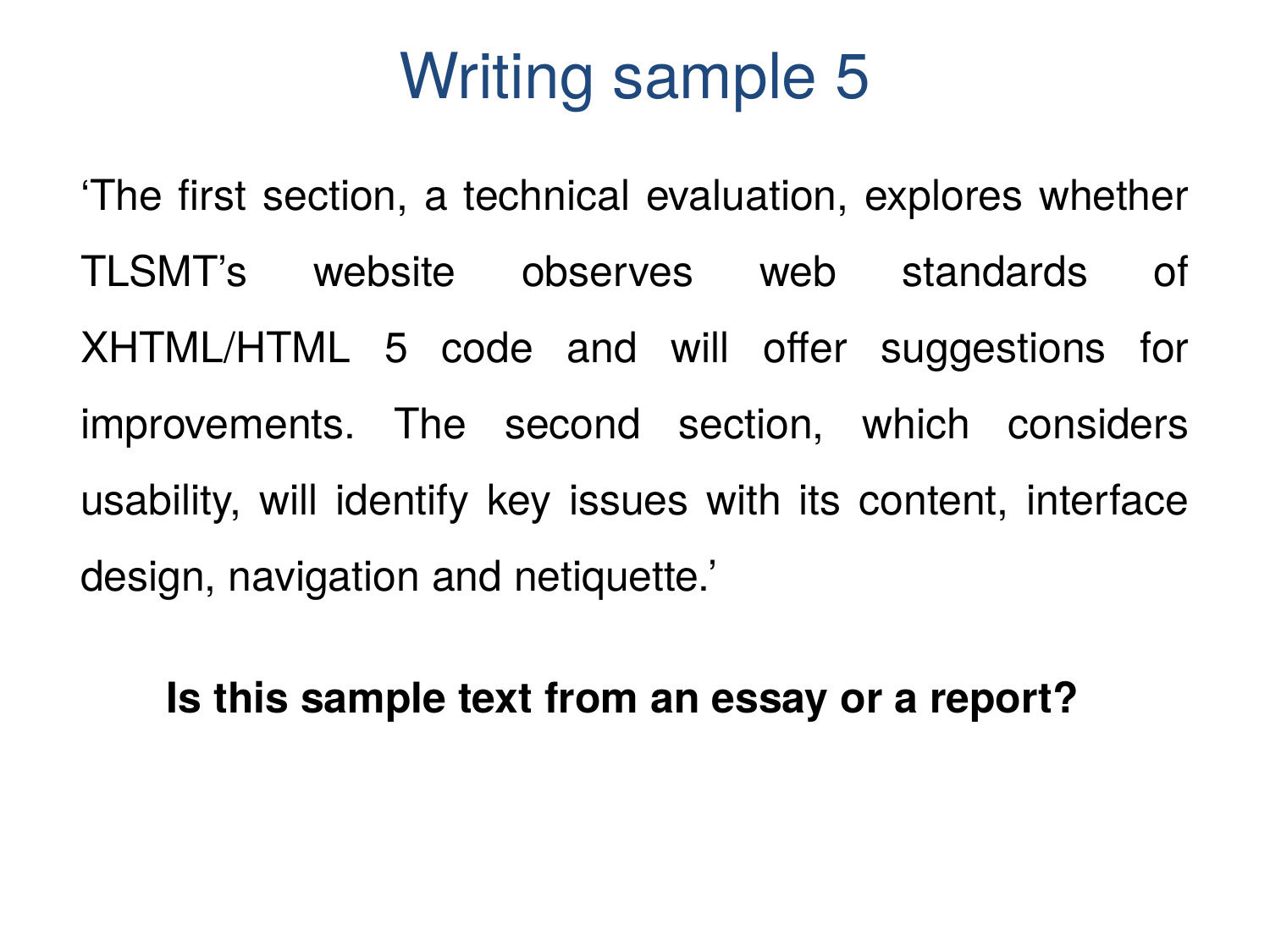

# Writing sample 5
‘The first section, a technical evaluation, explores whether TLSMT’s website observes web standards of XHTML/HTML 5 code and will offer suggestions for improvements. The second section, which considers usability, will identify key issues with its content, interface design, navigation and netiquette.’
Is this sample text from an essay or a report?